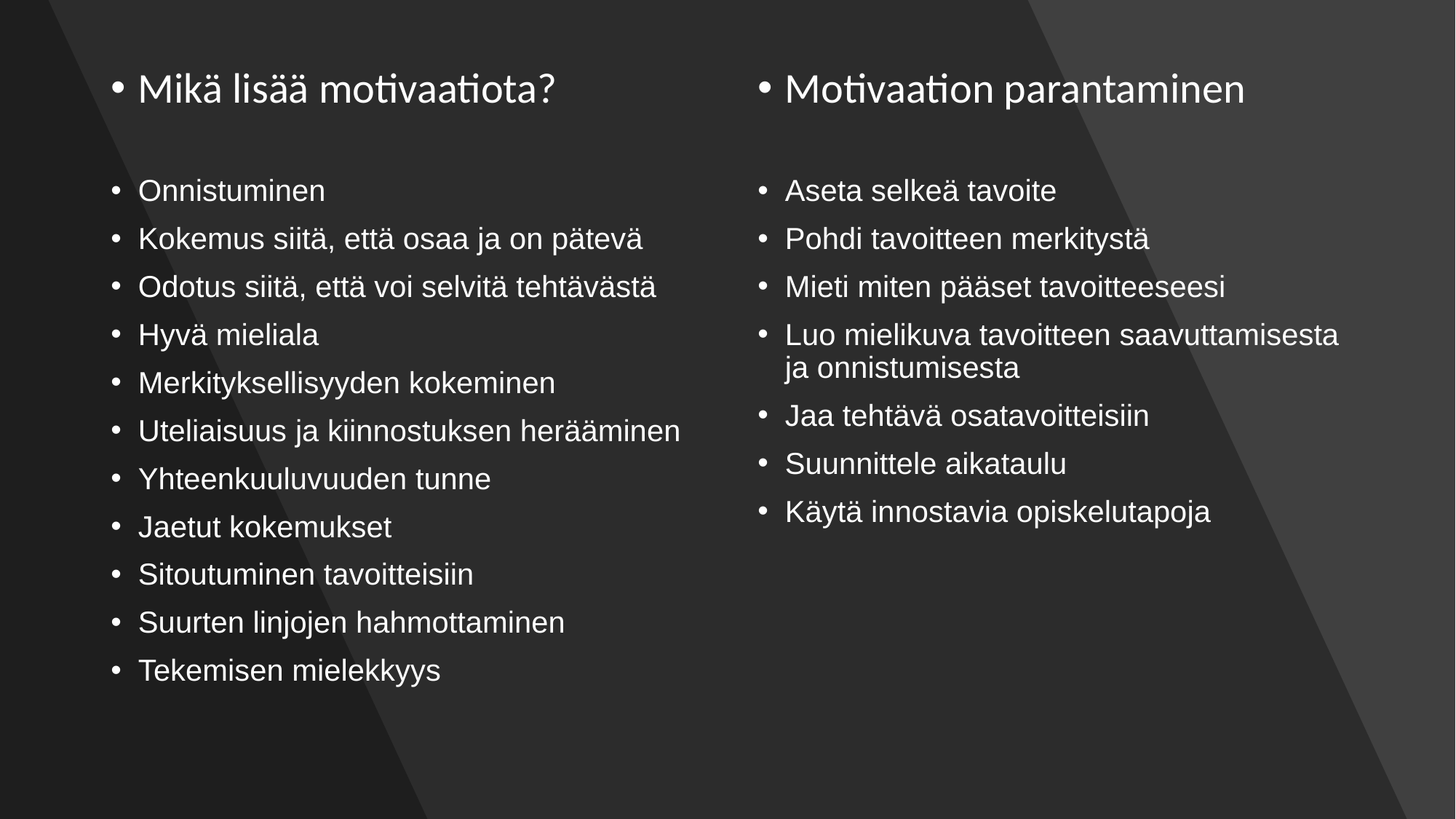

Mikä lisää motivaatiota?

On­nis­tu­mi­nen
Ko­ke­mus sii­tä, että osaa ja on pä­te­vä
Odo­tus sii­tä, että voi sel­vi­tä teh­tä­väs­tä
Hyvä mie­li­ala
Mer­ki­tyk­sel­li­syy­den ko­ke­mi­nen
Ute­li­ai­suus ja kiin­nos­tuk­sen he­rää­mi­nen
Yh­teen­kuu­lu­vuu­den tun­ne
Ja­e­tut ko­ke­muk­set
Si­tou­tu­mi­nen ta­voit­tei­siin
Suur­ten lin­jo­jen hah­mot­ta­mi­nen
Te­ke­mi­sen mie­lek­kyys

Motivaation parantaminen

Ase­ta sel­keä ta­voi­te
Poh­di ta­voit­teen mer­ki­tys­tä
Mie­ti mi­ten pää­set ta­voit­tee­see­si
Luo mie­li­kuva ta­voit­teen saa­vut­ta­mi­ses­ta ja on­nis­tu­mi­ses­ta
Jaa teh­tä­vä osa­ta­voit­tei­siin
Suun­nit­te­le aika­tau­lu
Käy­tä in­nos­ta­via opis­ke­lu­ta­po­ja